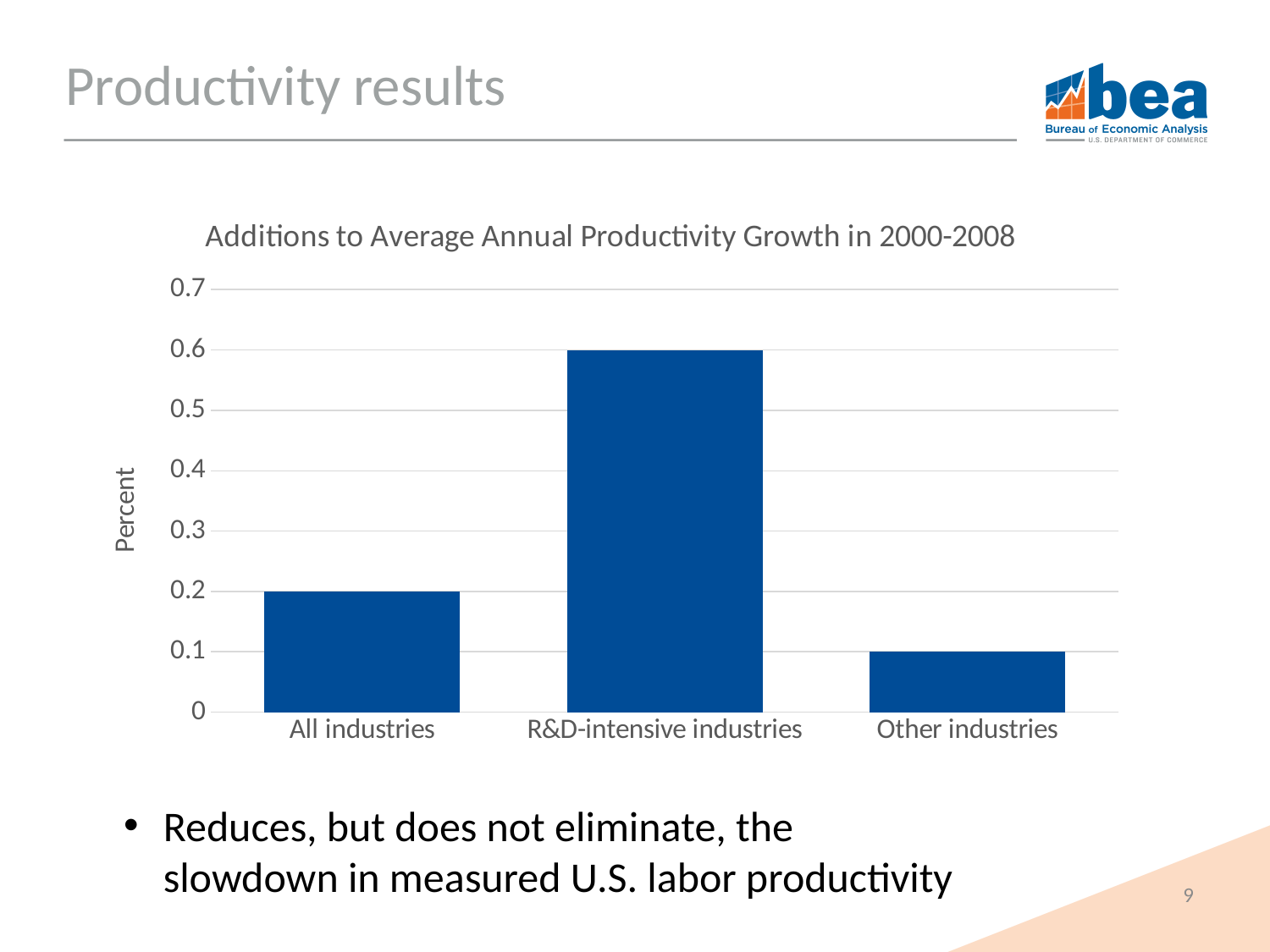

# Productivity results

### Chart: Additions to Average Annual Productivity Growth in 2000-2008

| Category |  |  |
|---|---|---|
| All industries | 0.2 | 0.0 |
| R&D-intensive industries | 0.6 | 0.0 |
| Other industries | 0.1 | 0.0 |
Reduces, but does not eliminate, the slowdown in measured U.S. labor productivity
9